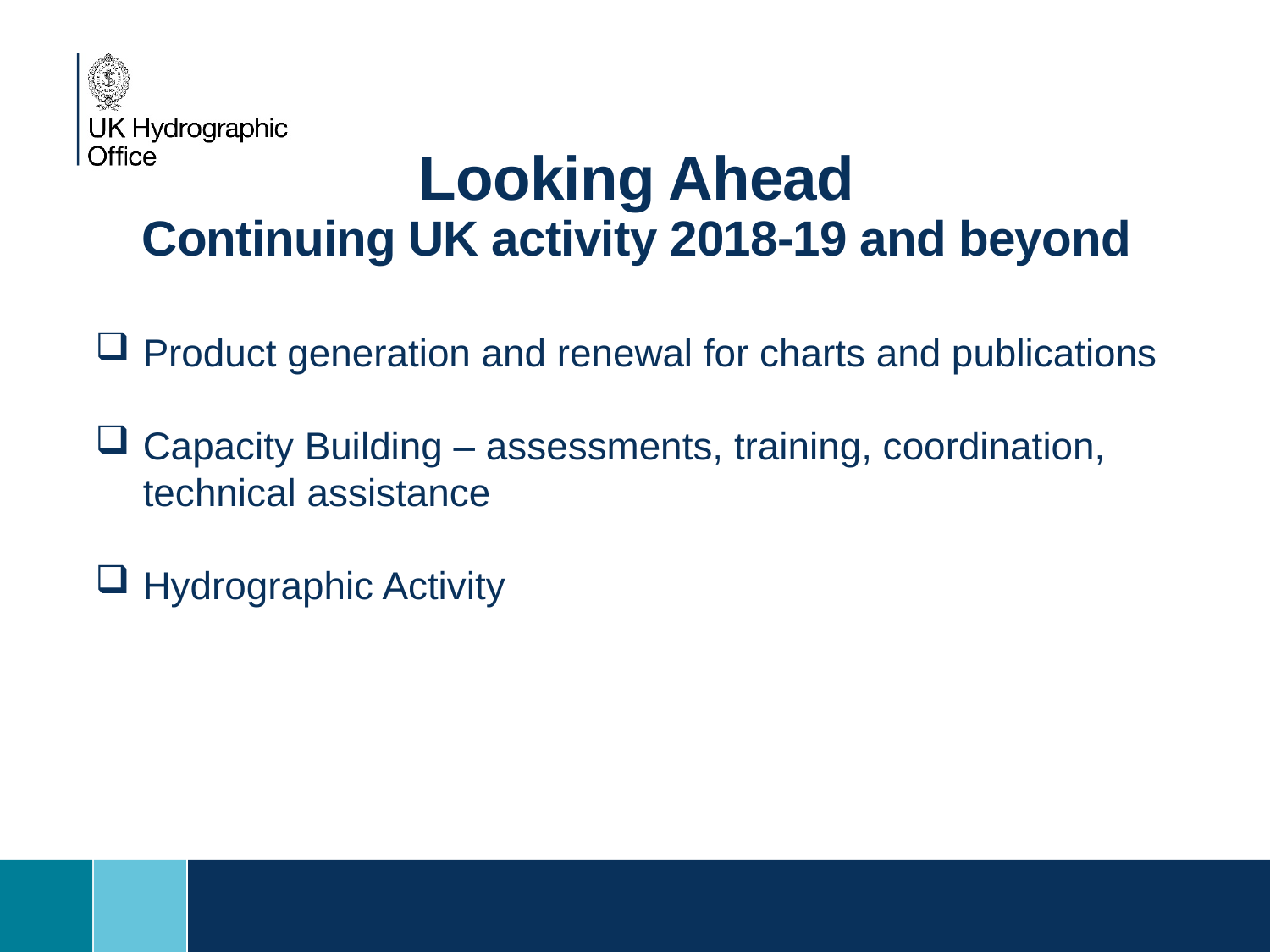

# Looking Ahead Continuing UK activity 2018-19 and beyond
Product generation and renewal for charts and publications

Capacity Building – assessments, training, coordination, technical assistance

Hydrographic Activity